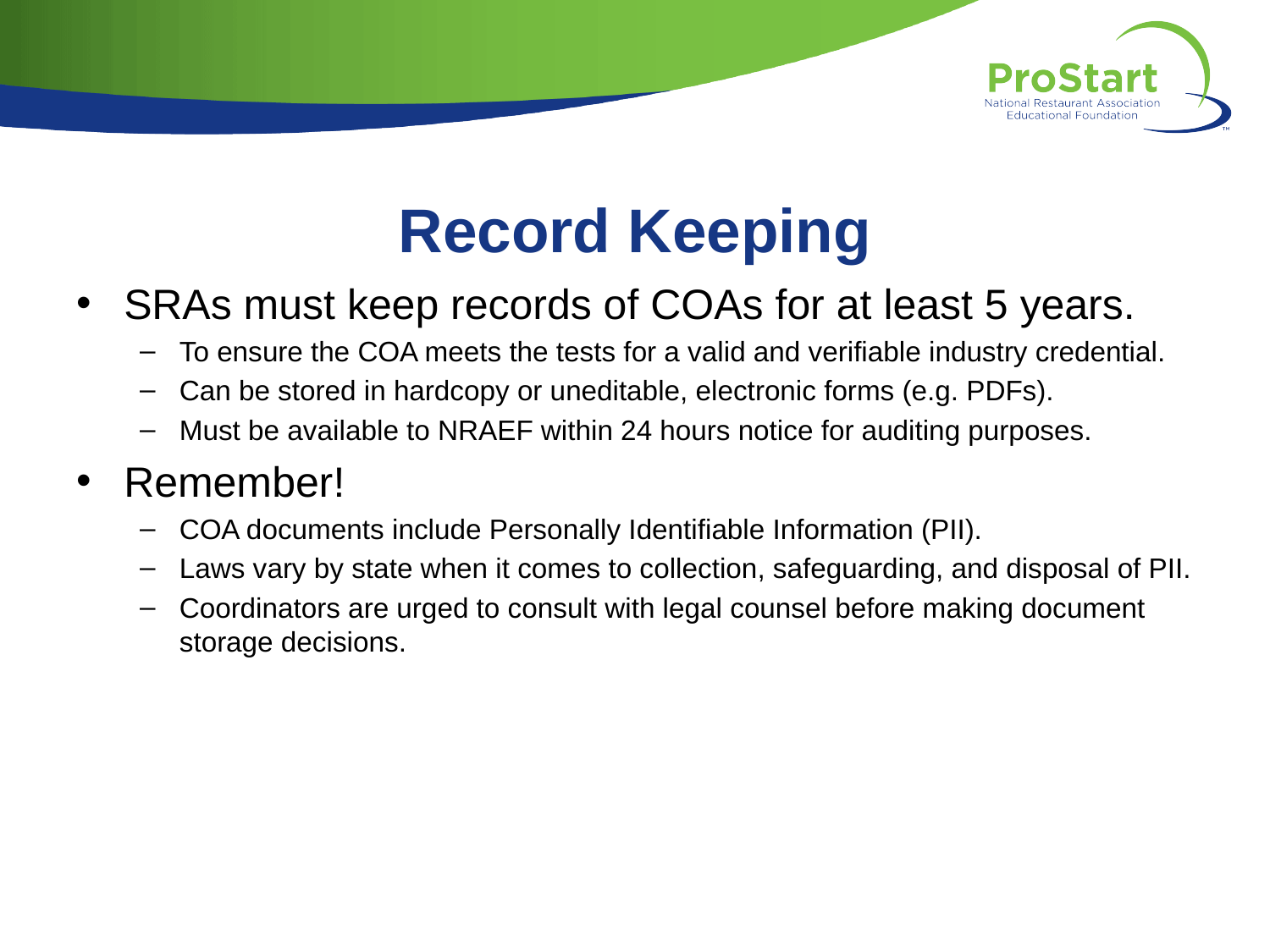

# Record Keeping
SRAs must keep records of COAs for at least 5 years.
To ensure the COA meets the tests for a valid and verifiable industry credential.
Can be stored in hardcopy or uneditable, electronic forms (e.g. PDFs).
Must be available to NRAEF within 24 hours notice for auditing purposes.
Remember!
COA documents include Personally Identifiable Information (PII).
Laws vary by state when it comes to collection, safeguarding, and disposal of PII.
Coordinators are urged to consult with legal counsel before making document storage decisions.